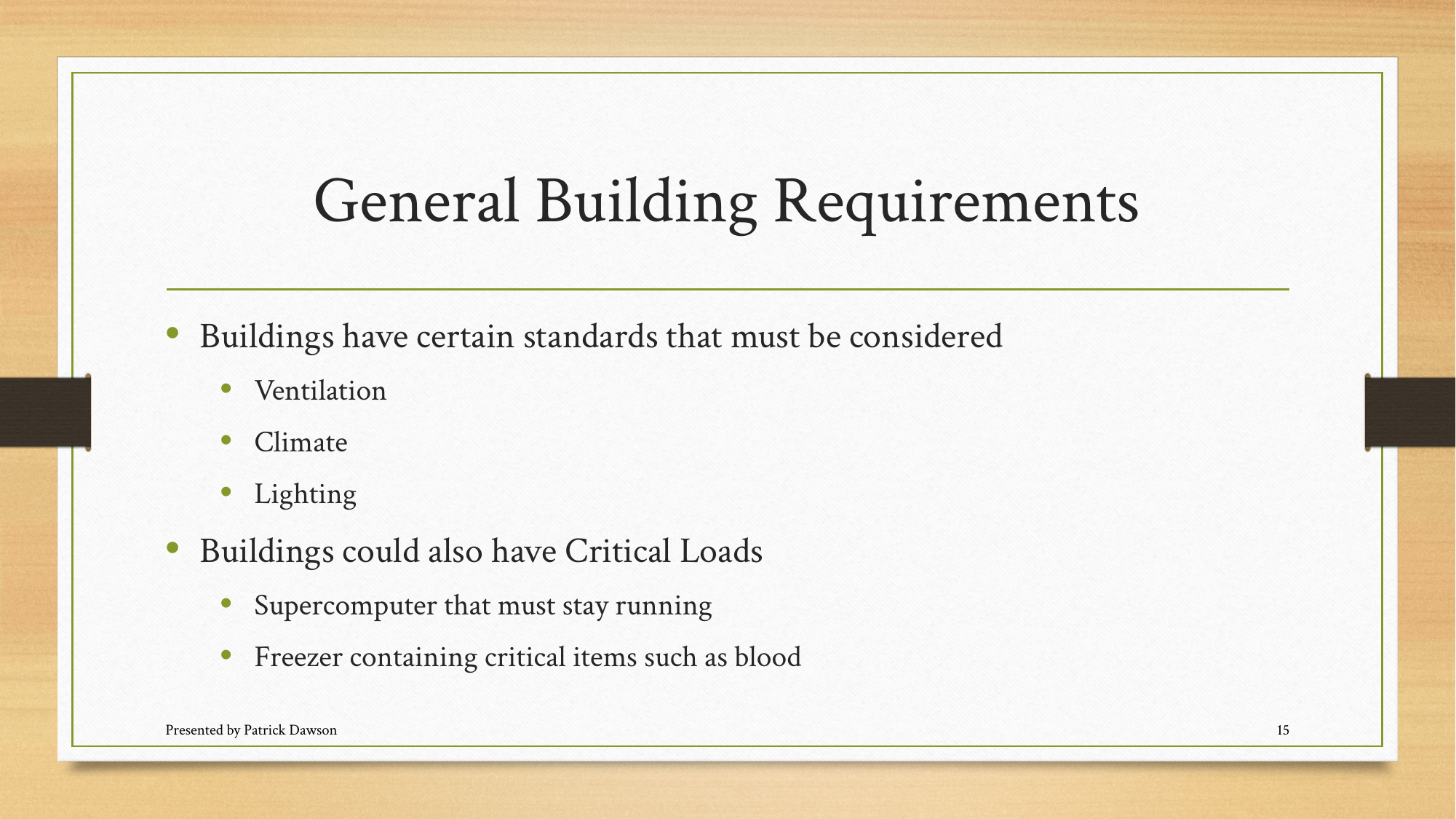

# General Building Requirements
Buildings have certain standards that must be considered
Ventilation
Climate
Lighting
Buildings could also have Critical Loads
Supercomputer that must stay running
Freezer containing critical items such as blood
Presented by Patrick Dawson
15